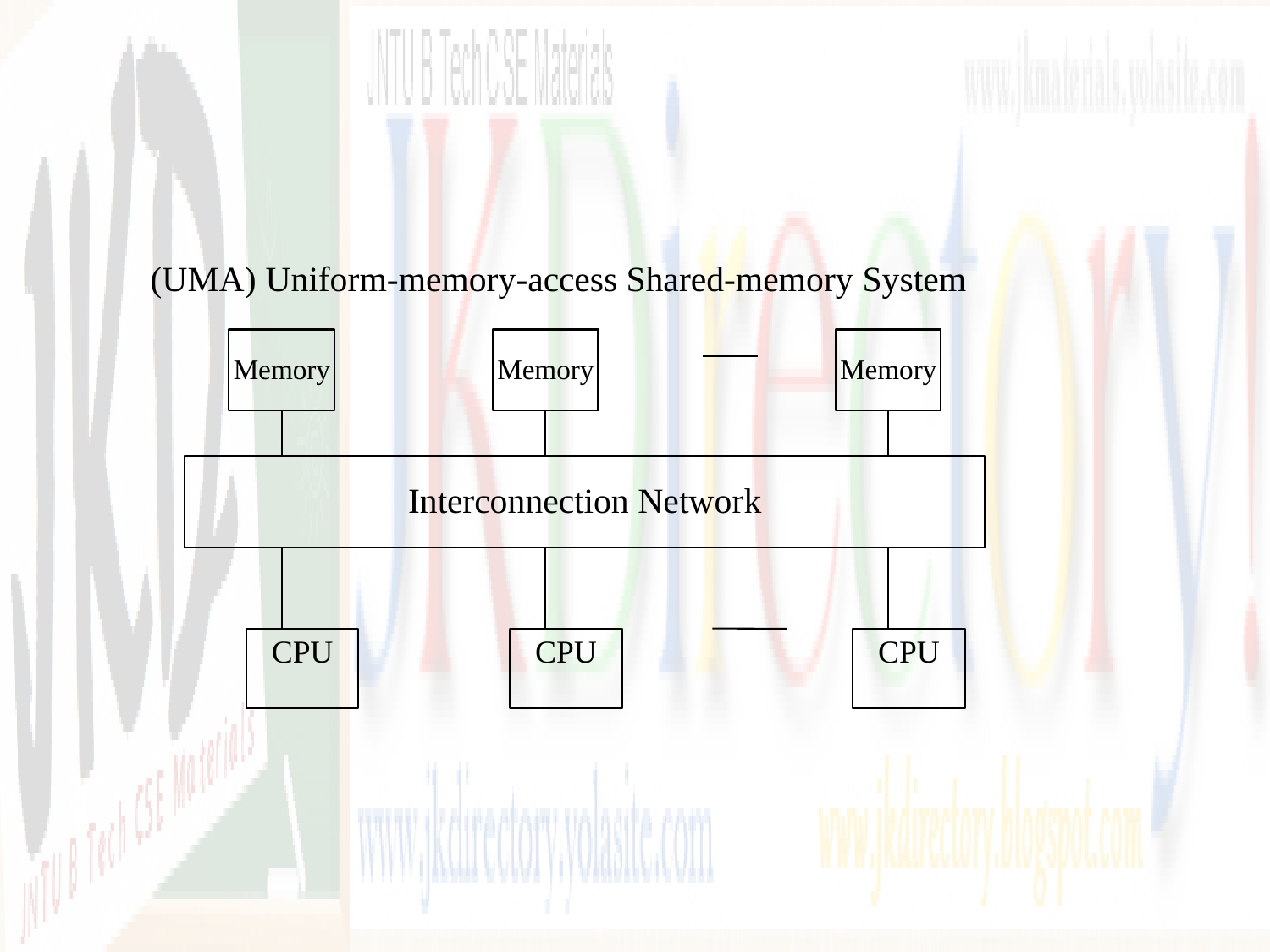

# (UMA) Uniform-memory-access Shared-memory System

Memory
Memory
Memory

Interconnection Network

CPU
CPU
CPU